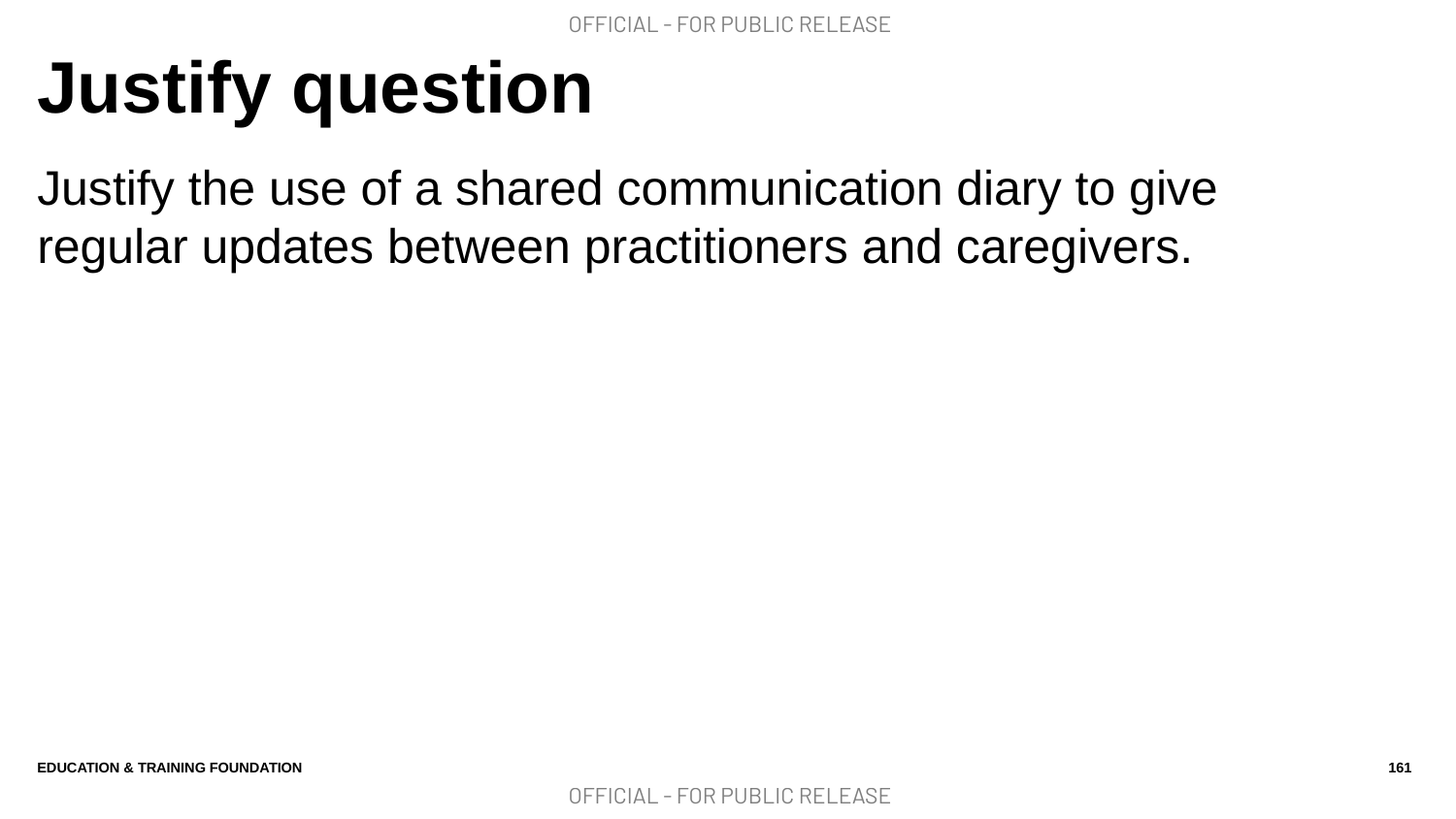

# Justify question
Justify the use of a shared communication diary to give regular updates between practitioners and caregivers.

Education & Training Foundation
161